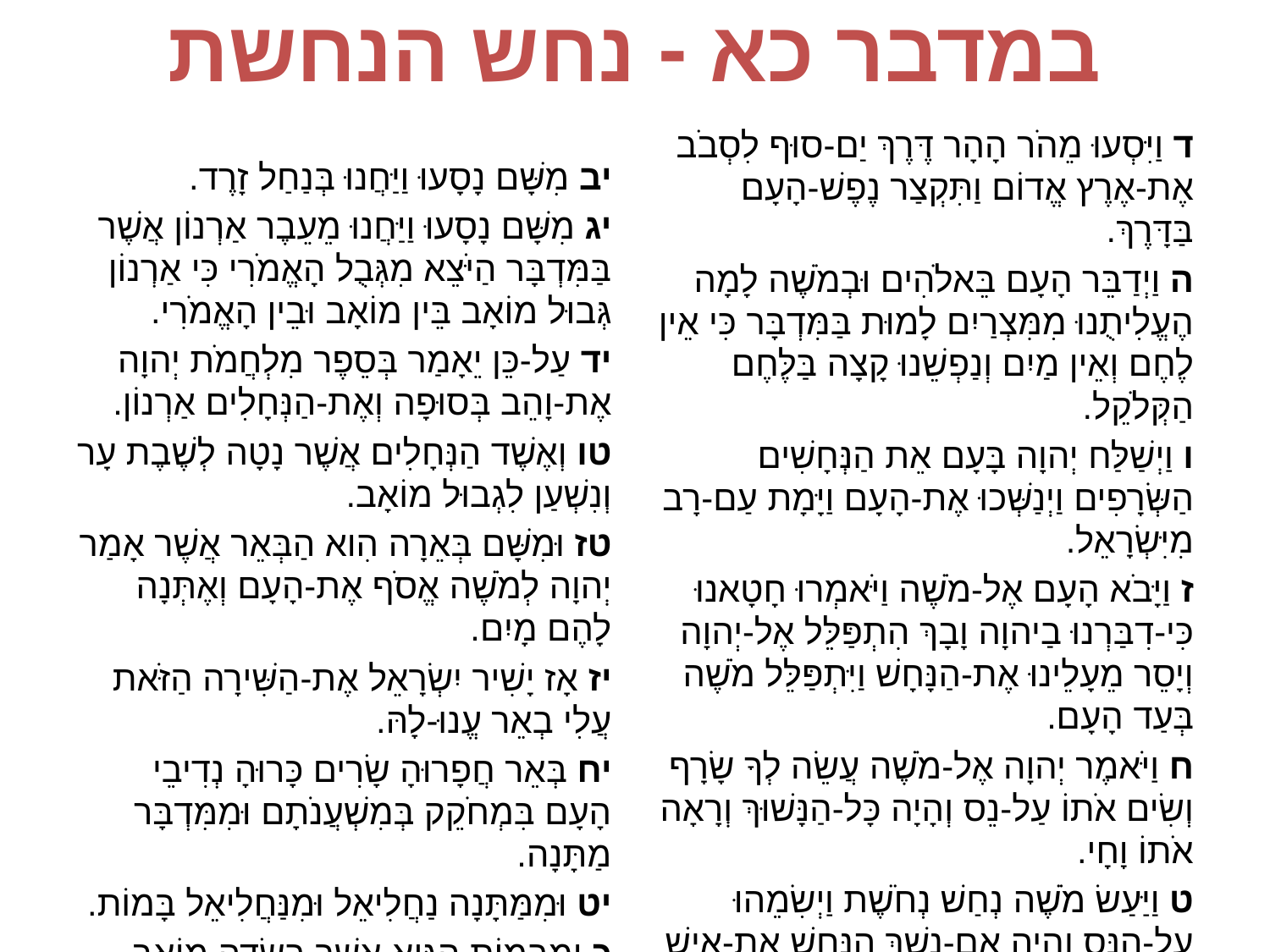

# במדבר כא - נחש הנחשת
ד וַיִּסְעוּ מֵהֹר הָהָר דֶּרֶךְ יַם-סוּף לִסְבֹב אֶת-אֶרֶץ אֱדוֹם וַתִּקְצַר נֶפֶשׁ-הָעָם בַּדָּרֶךְ.
ה וַיְדַבֵּר הָעָם בֵּאלֹהִים וּבְמֹשֶׁה לָמָה הֶעֱלִיתֻנוּ מִמִּצְרַיִם לָמוּת בַּמִּדְבָּר כִּי אֵין לֶחֶם וְאֵין מַיִם וְנַפְשֵׁנוּ קָצָה בַּלֶּחֶם הַקְּלֹקֵל.
ו וַיְשַׁלַּח יְהוָה בָּעָם אֵת הַנְּחָשִׁים הַשְּׂרָפִים וַיְנַשְּׁכוּ אֶת-הָעָם וַיָּמָת עַם-רָב מִיִּשְׂרָאֵל.
ז וַיָּבֹא הָעָם אֶל-מֹשֶׁה וַיֹּאמְרוּ חָטָאנוּ כִּי-דִבַּרְנוּ בַיהוָה וָבָךְ הִתְפַּלֵּל אֶל-יְהוָה וְיָסֵר מֵעָלֵינוּ אֶת-הַנָּחָשׁ וַיִּתְפַּלֵּל מֹשֶׁה בְּעַד הָעָם.
ח וַיֹּאמֶר יְהוָה אֶל-מֹשֶׁה עֲשֵׂה לְךָ שָׂרָף וְשִׂים אֹתוֹ עַל-נֵס וְהָיָה כָּל-הַנָּשׁוּךְ וְרָאָה אֹתוֹ וָחָי.
ט וַיַּעַשׂ מֹשֶׁה נְחַשׁ נְחֹשֶׁת וַיְשִׂמֵהוּ עַל-הַנֵּס וְהָיָה אִם-נָשַׁךְ הַנָּחָשׁ אֶת-אִישׁ וְהִבִּיט אֶל-נְחַשׁ הַנְּחֹשֶׁת וָחָי.
י וַיִּסְעוּ בְּנֵי יִשְׂרָאֵל וַיַּחֲנוּ בְּאֹבֹת.
יא וַיִּסְעוּ מֵאֹבֹת וַיַּחֲנוּ בְּעִיֵּי הָעֲבָרִים בַּמִּדְבָּר אֲשֶׁר עַל-פְּנֵי מוֹאָב מִמִּזְרַח הַשָּׁמֶשׁ.

יב מִשָּׁם נָסָעוּ וַיַּחֲנוּ בְּנַחַל זָרֶד.
יג מִשָּׁם נָסָעוּ וַיַּחֲנוּ מֵעֵבֶר אַרְנוֹן אֲשֶׁר בַּמִּדְבָּר הַיֹּצֵא מִגְּבֻל הָאֱמֹרִי כִּי אַרְנוֹן גְּבוּל מוֹאָב בֵּין מוֹאָב וּבֵין הָאֱמֹרִי.
יד עַל-כֵּן יֵאָמַר בְּסֵפֶר מִלְחֲמֹת יְהוָה אֶת-וָהֵב בְּסוּפָה וְאֶת-הַנְּחָלִים אַרְנוֹן.
טו וְאֶשֶׁד הַנְּחָלִים אֲשֶׁר נָטָה לְשֶׁבֶת עָר וְנִשְׁעַן לִגְבוּל מוֹאָב.
טז וּמִשָּׁם בְּאֵרָה הִוא הַבְּאֵר אֲשֶׁר אָמַר יְהוָה לְמֹשֶׁה אֱסֹף אֶת-הָעָם וְאֶתְּנָה לָהֶם מָיִם.
יז אָז יָשִׁיר יִשְׂרָאֵל אֶת-הַשִּׁירָה הַזֹּאת עֲלִי בְאֵר עֱנוּ-לָהּ.
יח בְּאֵר חֲפָרוּהָ שָׂרִים כָּרוּהָ נְדִיבֵי הָעָם בִּמְחֹקֵק בְּמִשְׁעֲנֹתָם וּמִמִּדְבָּר מַתָּנָה.
יט וּמִמַּתָּנָה נַחֲלִיאֵל וּמִנַּחֲלִיאֵל בָּמוֹת.
כ וּמִבָּמוֹת הַגַּיְא אֲשֶׁר בִּשְׂדֵה מוֹאָב רֹאשׁ הַפִּסְגָּה וְנִשְׁקָפָה עַל-פְּנֵי הַיְשִׁימֹן.